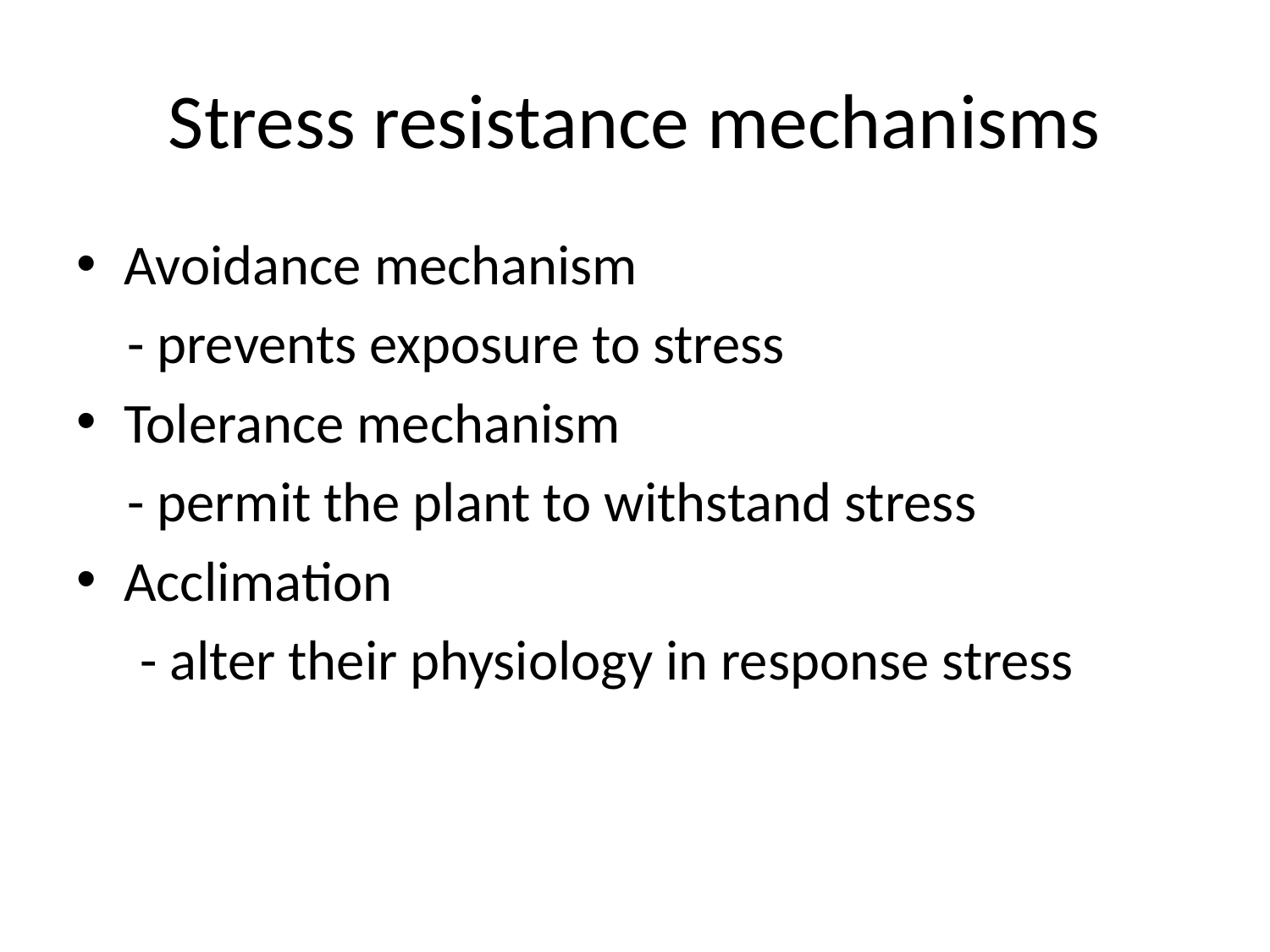

# Stress resistance mechanisms
Avoidance mechanism
    - prevents exposure to stress
Tolerance mechanism
    - permit the plant to withstand stress
Acclimation
     - alter their physiology in response stress